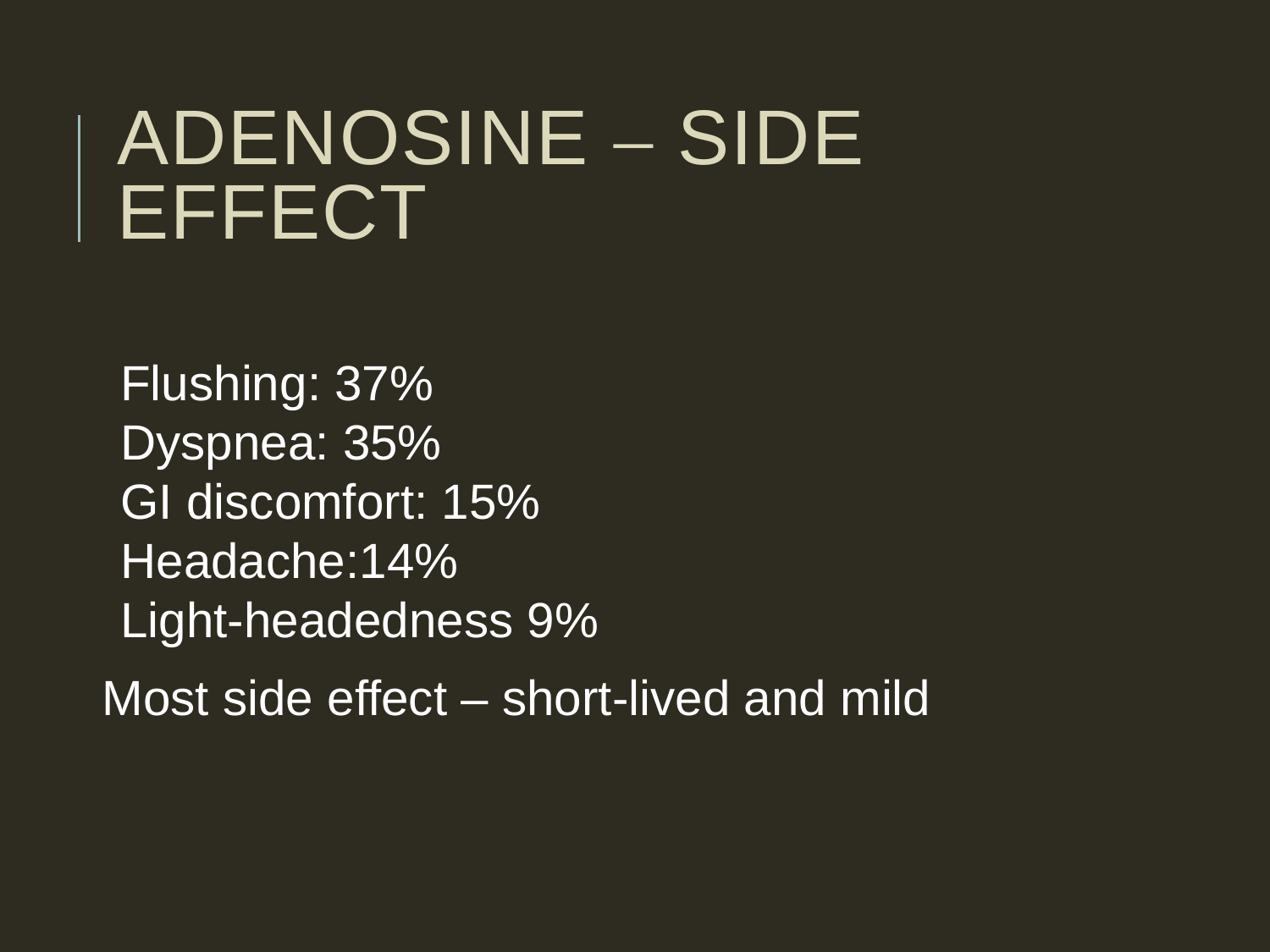

# Adenosine – side effect
Flushing: 37%
Dyspnea: 35%
GI discomfort: 15%
Headache:14%
Light-headedness 9%
Most side effect – short-lived and mild